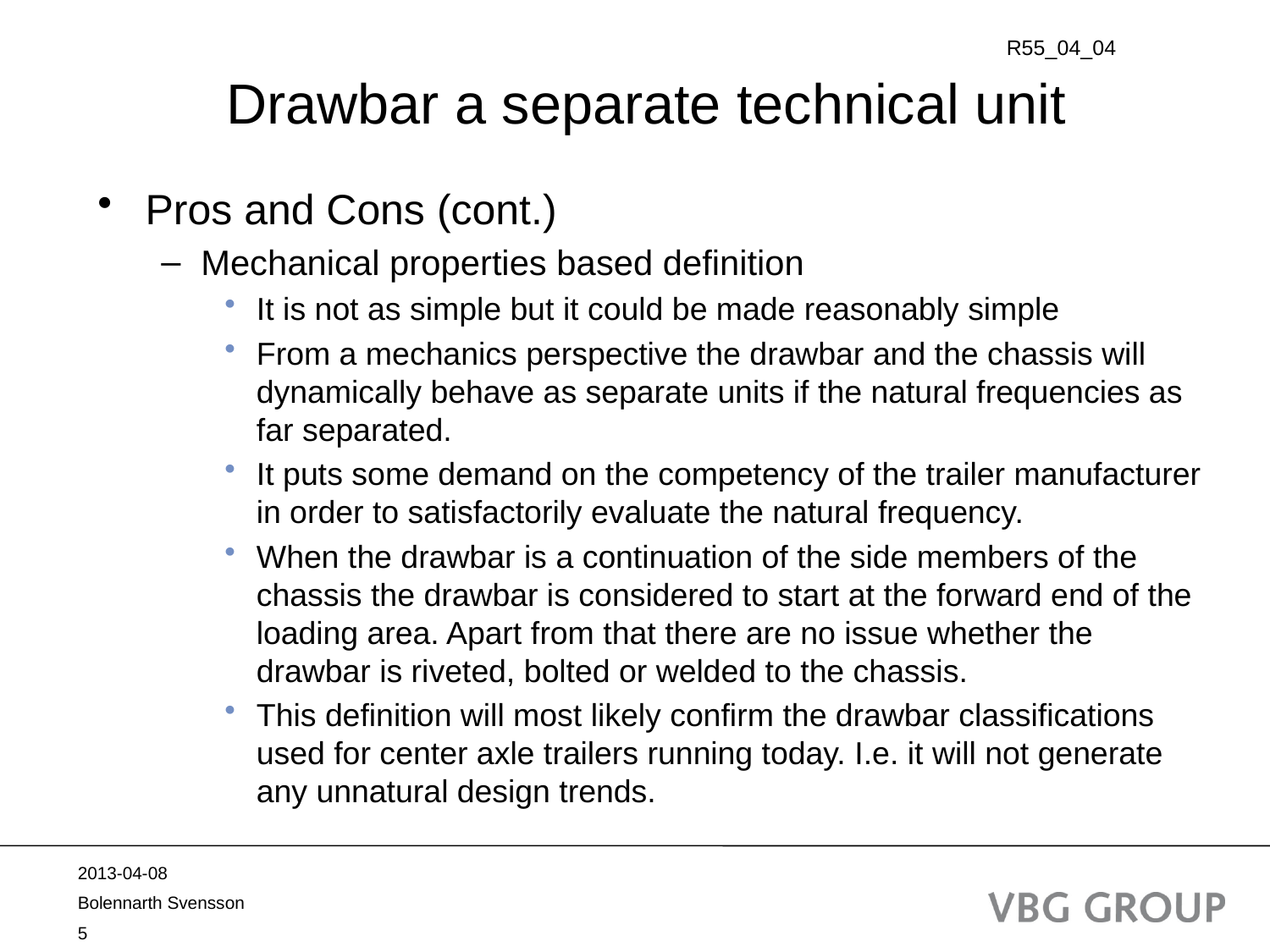

# Drawbar a separate technical unit
Pros and Cons (cont.)
Mechanical properties based definition
It is not as simple but it could be made reasonably simple
From a mechanics perspective the drawbar and the chassis will dynamically behave as separate units if the natural frequencies as far separated.
It puts some demand on the competency of the trailer manufacturer in order to satisfactorily evaluate the natural frequency.
When the drawbar is a continuation of the side members of the chassis the drawbar is considered to start at the forward end of the loading area. Apart from that there are no issue whether the drawbar is riveted, bolted or welded to the chassis.
This definition will most likely confirm the drawbar classifications used for center axle trailers running today. I.e. it will not generate any unnatural design trends.
2013-04-08
Bolennarth Svensson
5